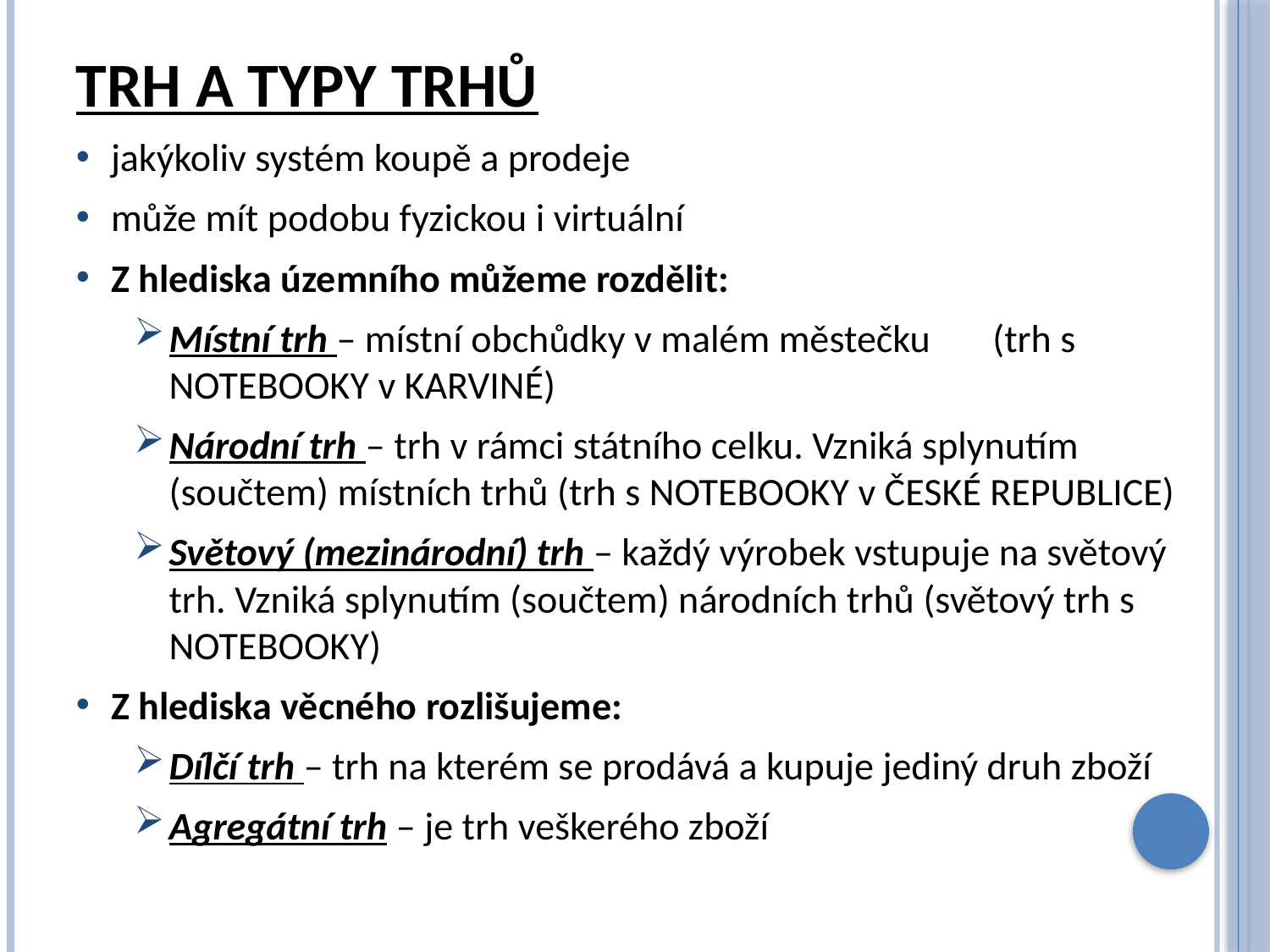

# trh a typy trhů
jakýkoliv systém koupě a prodeje
může mít podobu fyzickou i virtuální
Z hlediska územního můžeme rozdělit:
Místní trh – místní obchůdky v malém městečku       (trh s NOTEBOOKY v KARVINÉ)
Národní trh – trh v rámci státního celku. Vzniká splynutím (součtem) místních trhů (trh s NOTEBOOKY v ČESKÉ REPUBLICE)
Světový (mezinárodní) trh – každý výrobek vstupuje na světový trh. Vzniká splynutím (součtem) národních trhů (světový trh s NOTEBOOKY)
Z hlediska věcného rozlišujeme:
Dílčí trh – trh na kterém se prodává a kupuje jediný druh zboží
Agregátní trh – je trh veškerého zboží